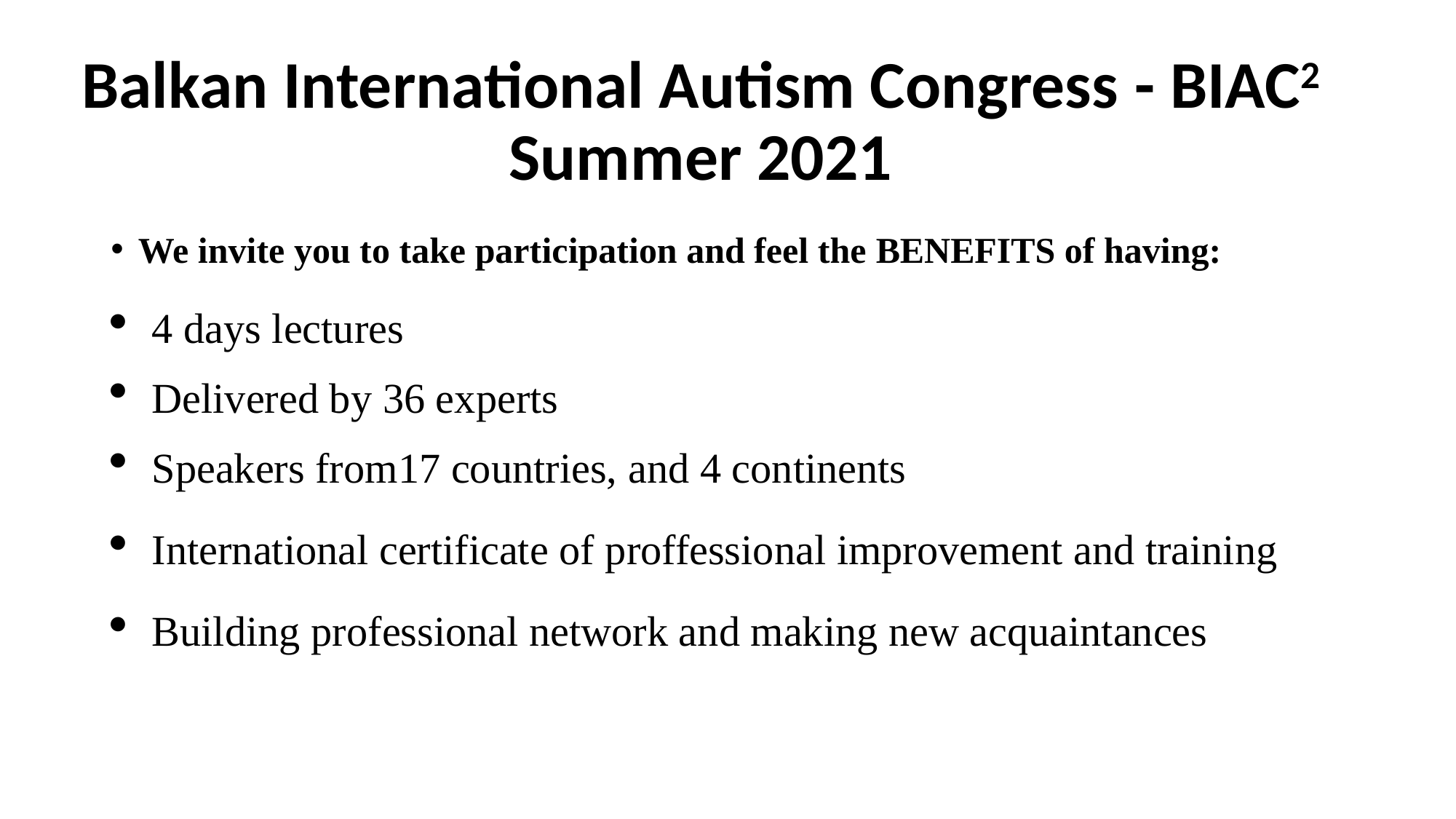

# Balkan International Autism Congress - BIAC2 Summer 2021
We invite you to take participation and feel the BENEFITS of having:
4 days lectures
Delivered by 36 experts
Speakers from17 countries, and 4 continents
International certificate of proffessional improvement and training
Building professional network and making new acquaintances